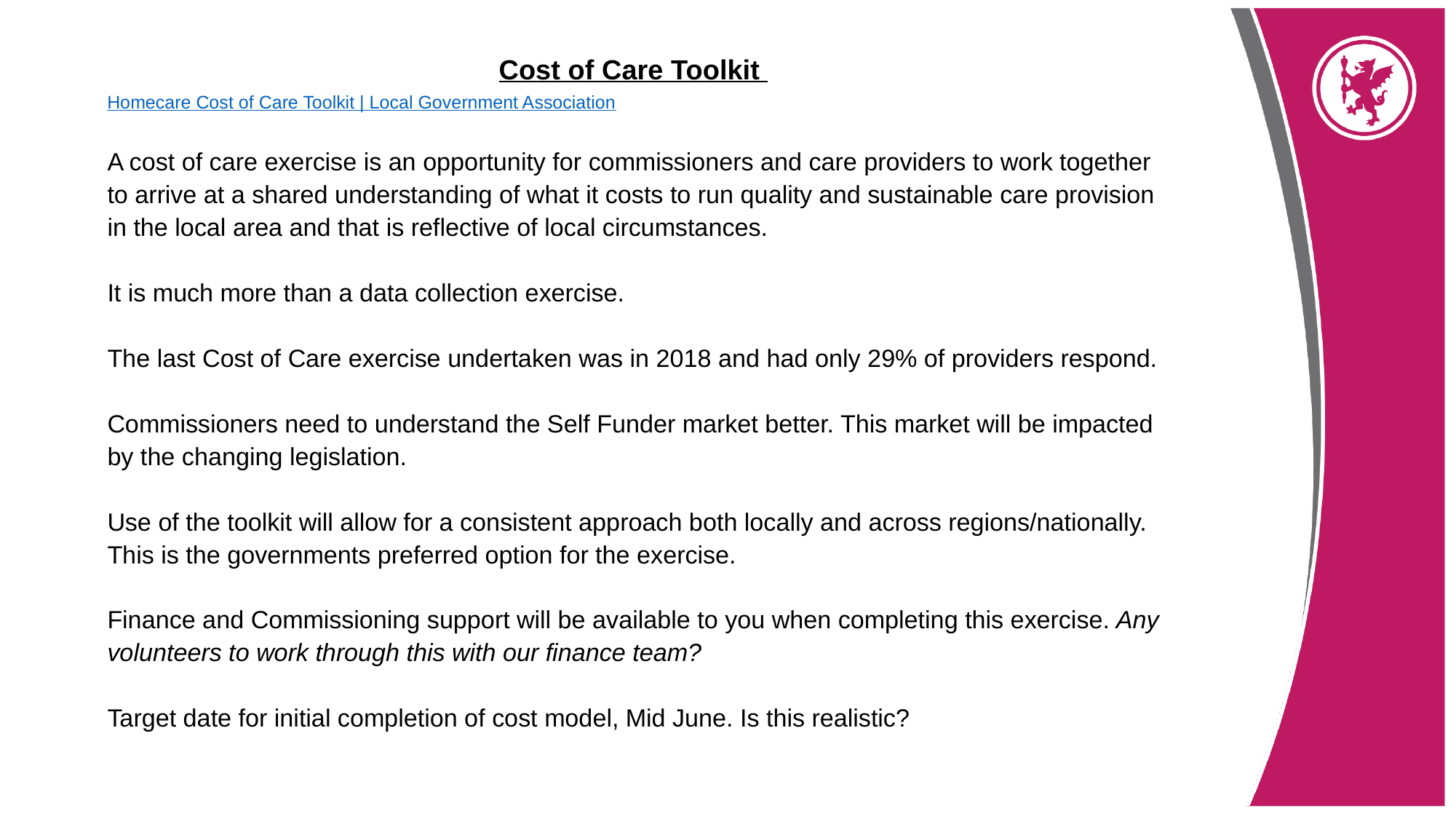

Cost of Care Toolkit

A cost of care exercise is an opportunity for commissioners and care providers to work together to arrive at a shared understanding of what it costs to run quality and sustainable care provision in the local area and that is reflective of local circumstances.

It is much more than a data collection exercise.

The last Cost of Care exercise undertaken was in 2018 and had only 29% of providers respond.

Commissioners need to understand the Self Funder market better. This market will be impacted by the changing legislation.

Use of the toolkit will allow for a consistent approach both locally and across regions/nationally. This is the governments preferred option for the exercise.

Finance and Commissioning support will be available to you when completing this exercise. Any volunteers to work through this with our finance team?

Target date for initial completion of cost model, Mid June. Is this realistic?

Homecare Cost of Care Toolkit | Local Government Association